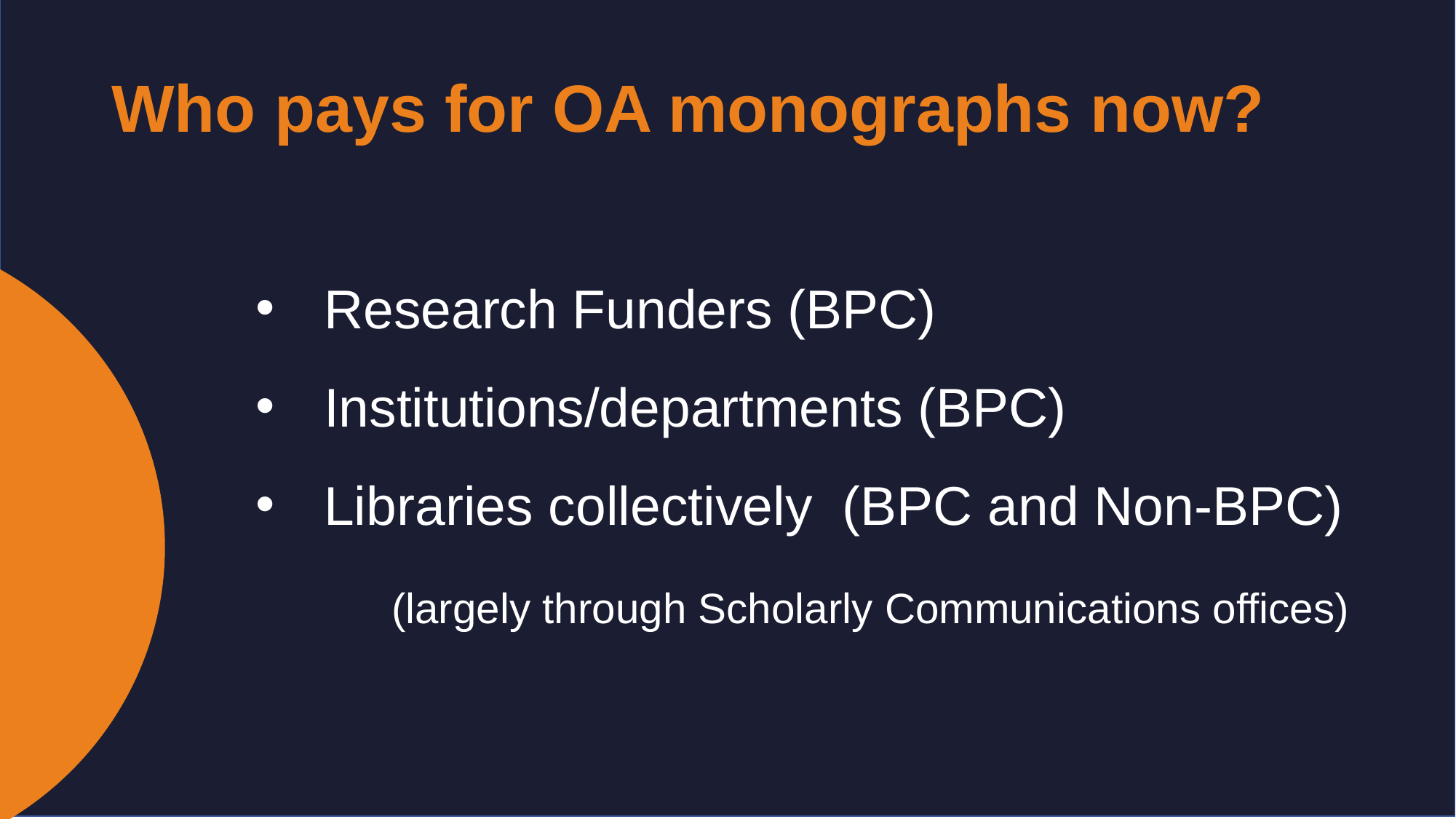

Who pays for OA monographs now?

Research Funders (BPC)
Institutions/departments (BPC)
Libraries collectively  (BPC and Non-BPC)
         (largely through Scholarly Communications offices)